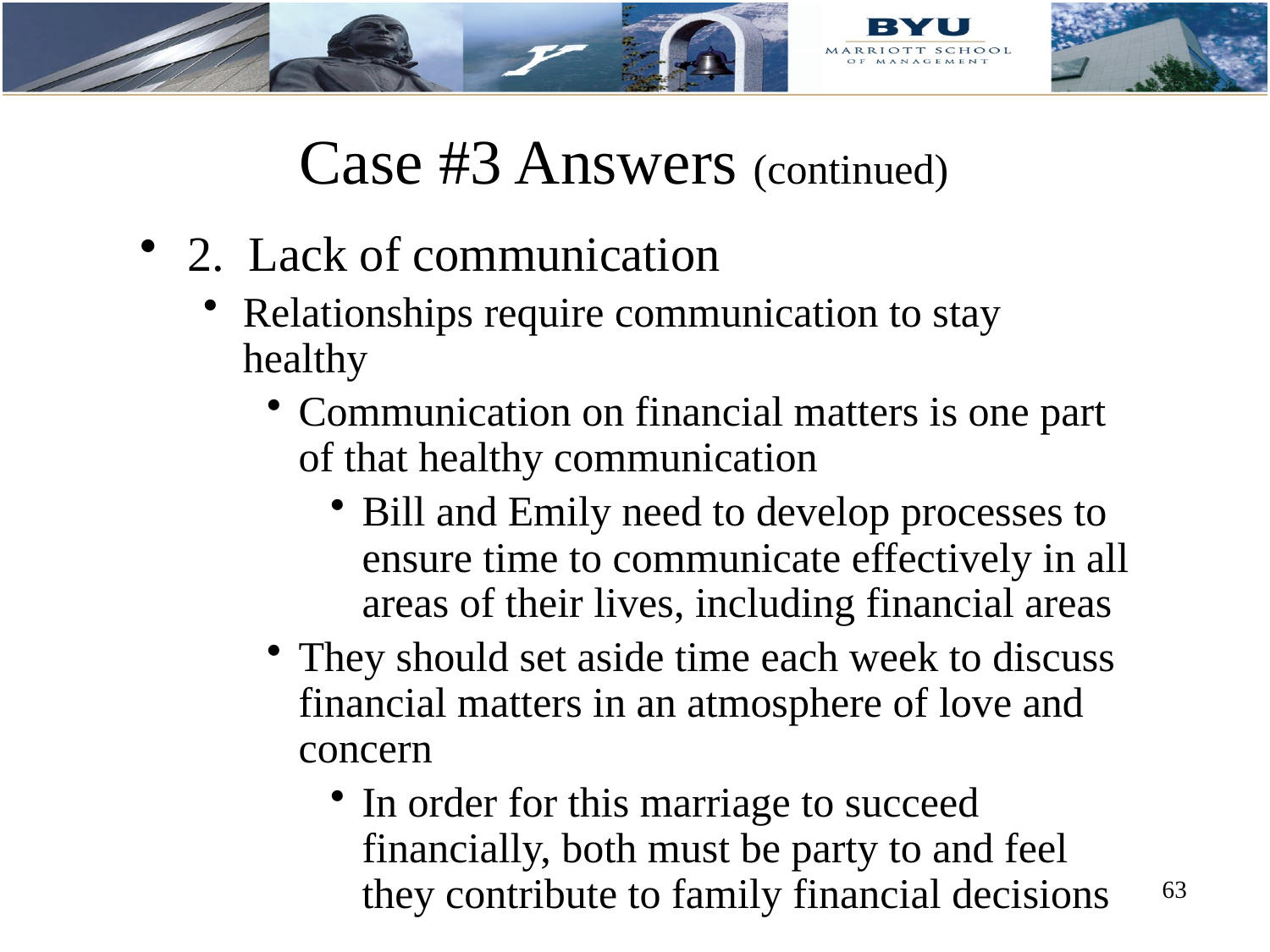

# Case #3 Answers (continued)
2.  Lack of communication
Relationships require communication to stay healthy
Communication on financial matters is one part of that healthy communication
Bill and Emily need to develop processes to ensure time to communicate effectively in all areas of their lives, including financial areas
They should set aside time each week to discuss financial matters in an atmosphere of love and concern
In order for this marriage to succeed financially, both must be party to and feel they contribute to family financial decisions